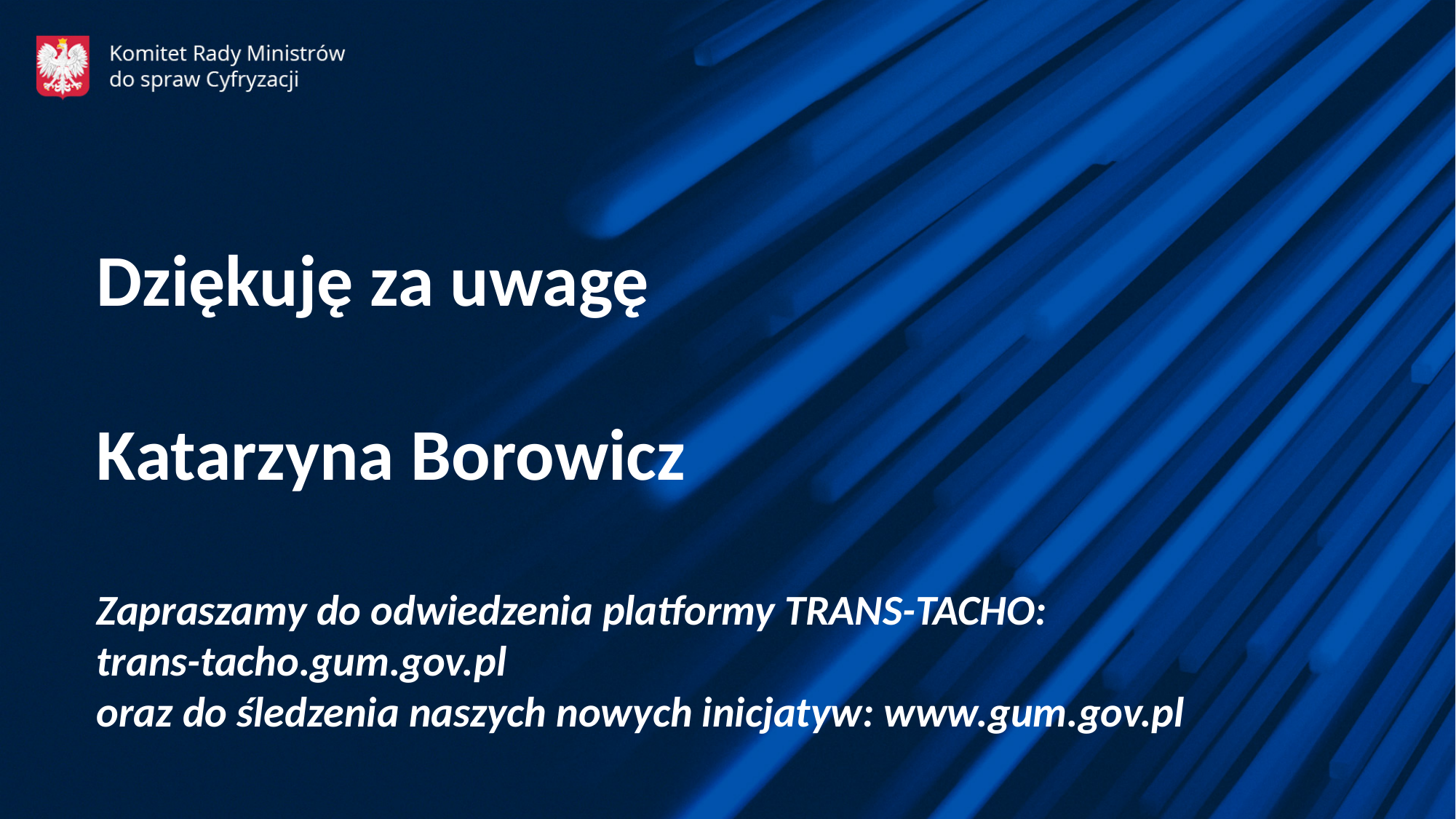

Dziękuję za uwagę

Katarzyna Borowicz

Zapraszamy do odwiedzenia platformy TRANS-TACHO:
trans-tacho.gum.gov.pl
oraz do śledzenia naszych nowych inicjatyw: www.gum.gov.pl